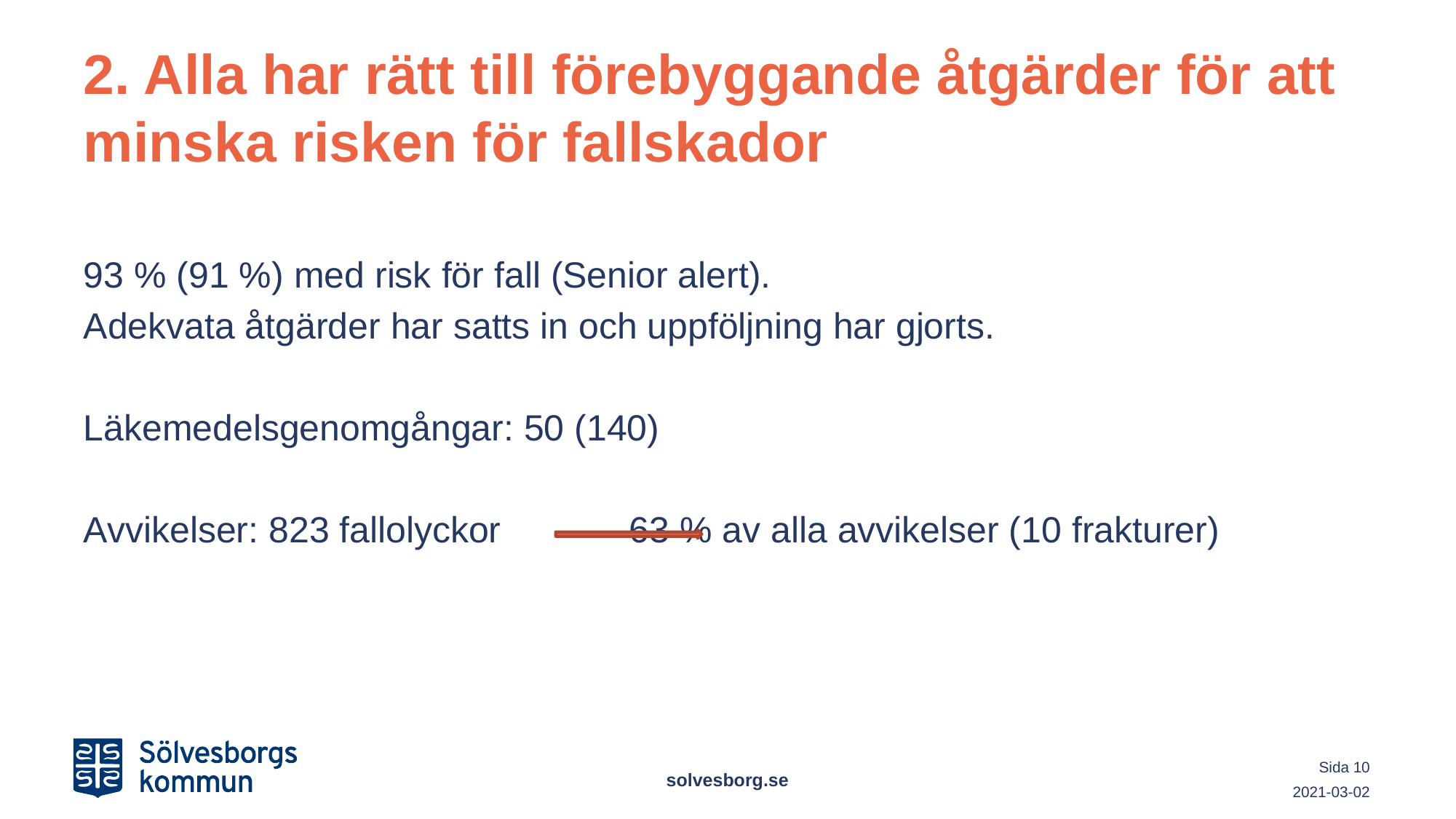

# 2. Alla har rätt till förebyggande åtgärder för att minska risken för fallskador
93 % (91 %) med risk för fall (Senior alert).
Adekvata åtgärder har satts in och uppföljning har gjorts.

Läkemedelsgenomgångar: 50 (140)

Avvikelser: 823 fallolyckor 		63 % av alla avvikelser (10 frakturer)

solvesborg.se
Sida 10
2021-03-02